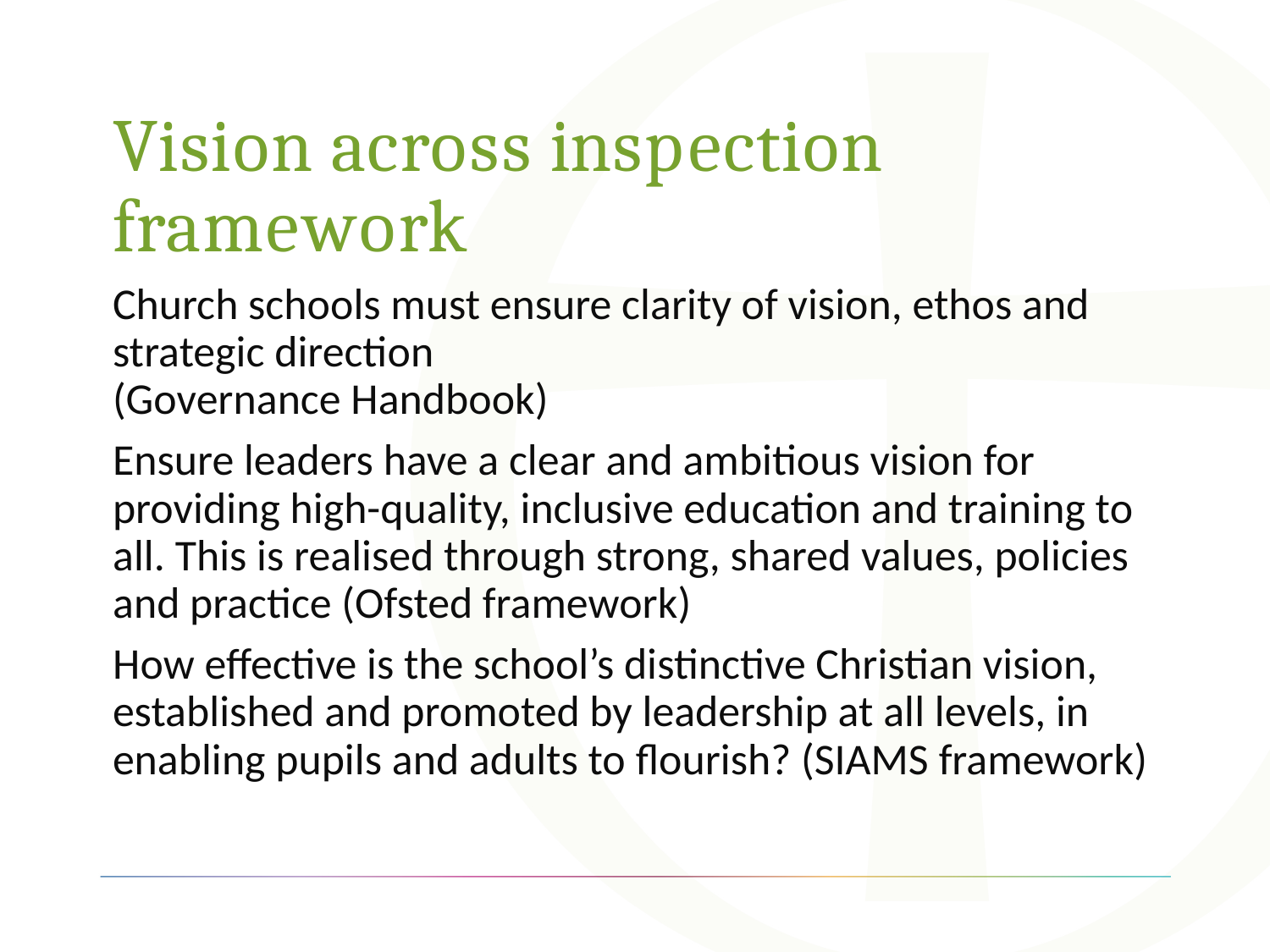

# Vision across inspection framework
Church schools must ensure clarity of vision, ethos and strategic direction
(Governance Handbook)
Ensure leaders have a clear and ambitious vision for providing high-quality, inclusive education and training to all. This is realised through strong, shared values, policies and practice (Ofsted framework)
How effective is the school’s distinctive Christian vision, established and promoted by leadership at all levels, in enabling pupils and adults to flourish? (SIAMS framework)